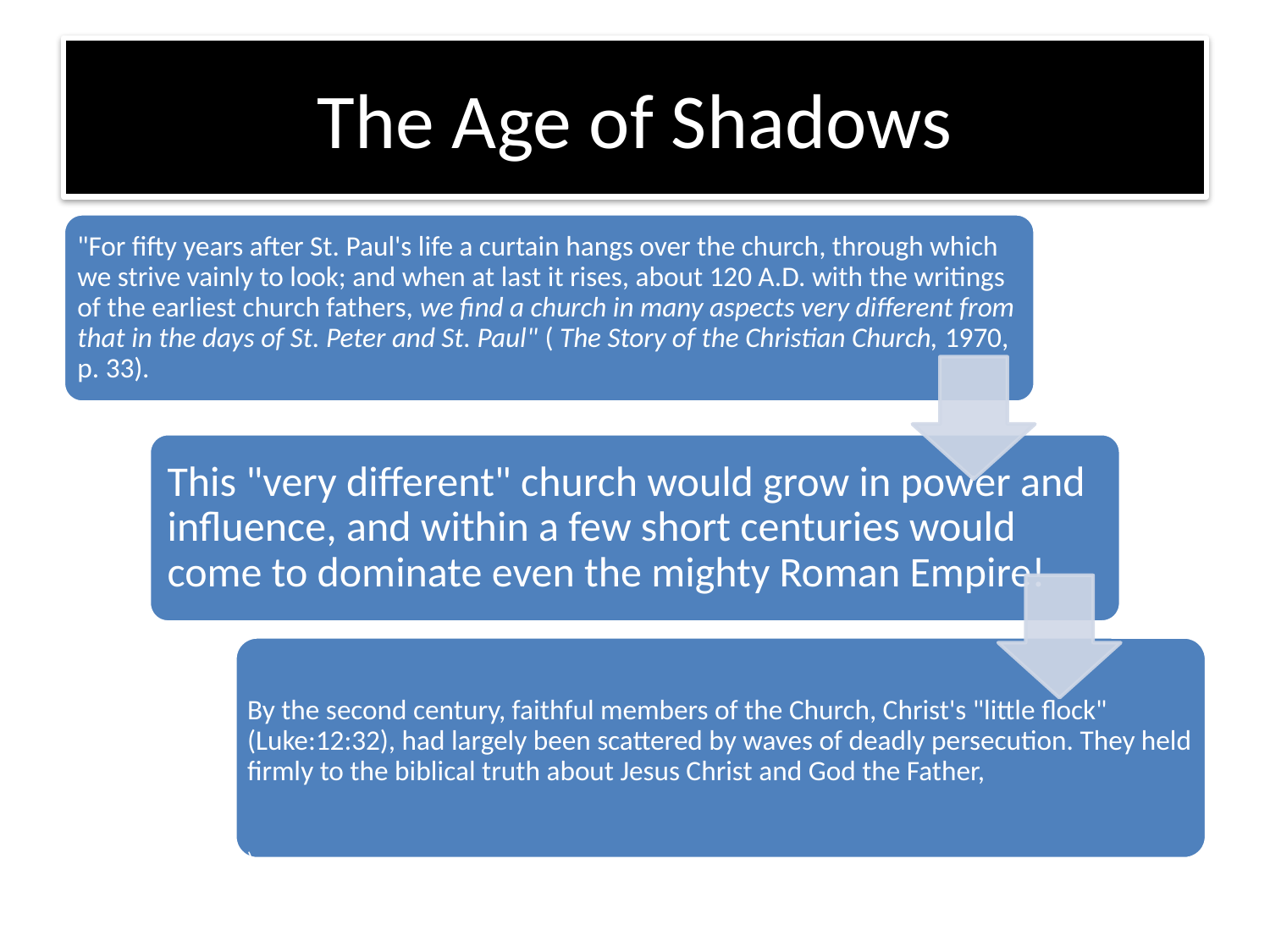

# The Age of Shadows
"For fifty years after St. Paul's life a curtain hangs over the church, through which we strive vainly to look; and when at last it rises, about 120 A.D. with the writings of the earliest church fathers, we find a church in many aspects very different from that in the days of St. Peter and St. Paul" ( The Story of the Christian Church, 1970, p. 33).
This "very different" church would grow in power and influence, and within a few short centuries would come to dominate even the mighty Roman Empire!

By the second century, faithful members of the Church, Christ's "little flock" (Luke:12:32), had largely been scattered by waves of deadly persecution. They held firmly to the biblical truth about Jesus Christ and God the Father,
).